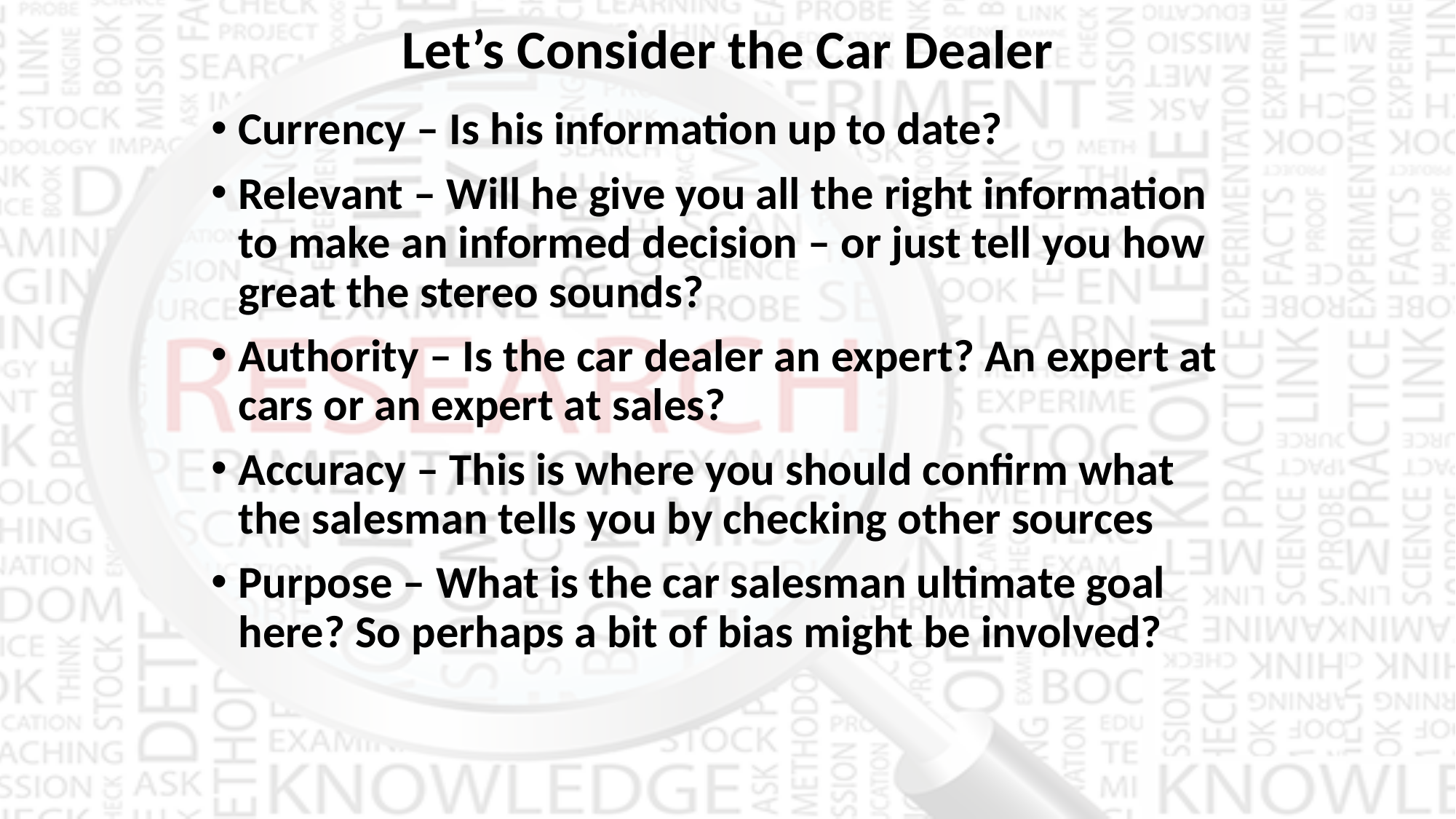

Let’s Consider the Car Dealer
Currency – Is his information up to date?
Relevant – Will he give you all the right information to make an informed decision – or just tell you how great the stereo sounds?
Authority – Is the car dealer an expert? An expert at cars or an expert at sales?
Accuracy – This is where you should confirm what the salesman tells you by checking other sources
Purpose – What is the car salesman ultimate goal here? So perhaps a bit of bias might be involved?